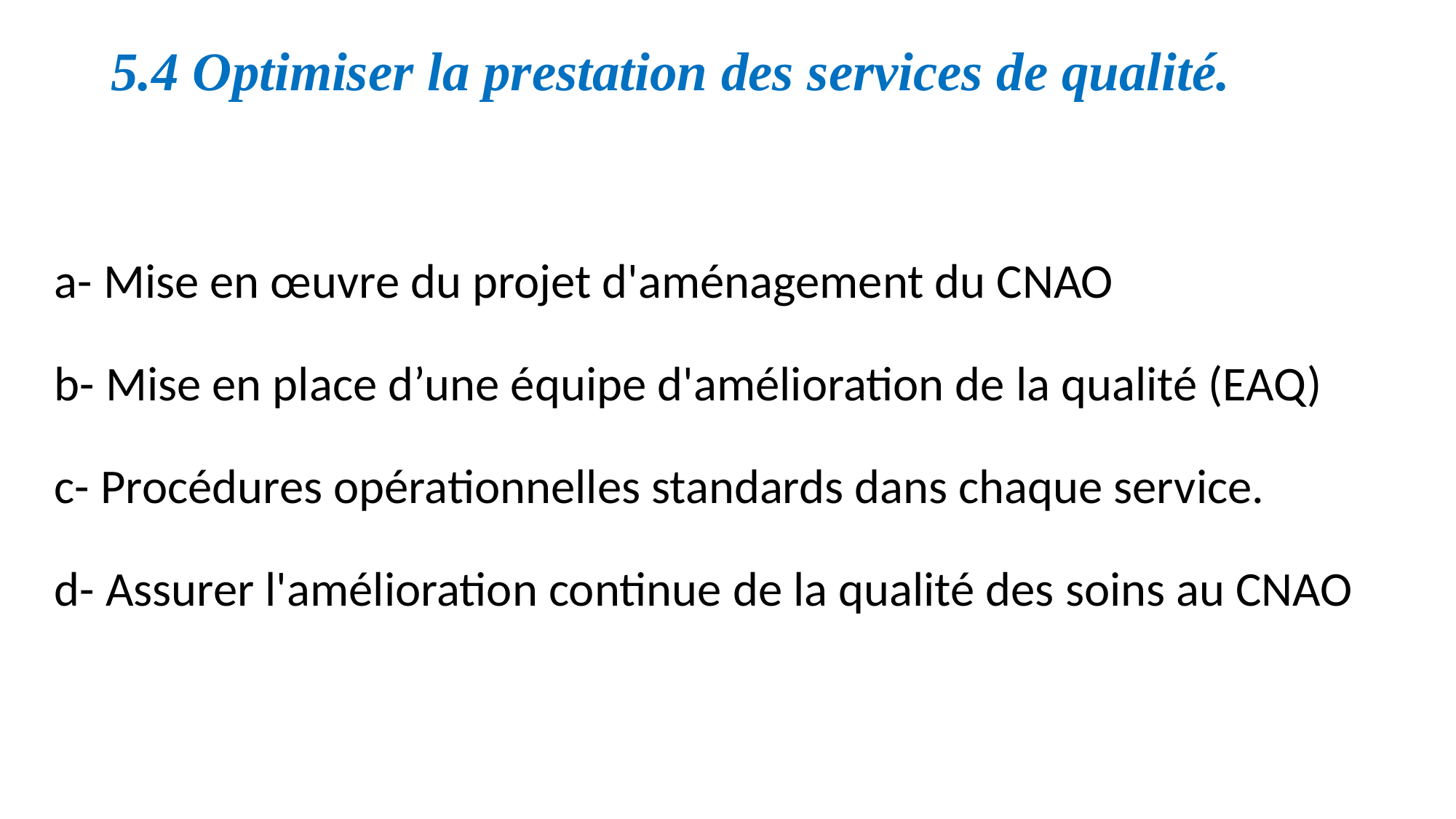

# 5.4 Optimiser la prestation des services de qualité.
a- Mise en œuvre du projet d'aménagement du CNAO
b- Mise en place d’une équipe d'amélioration de la qualité (EAQ)
c- Procédures opérationnelles standards dans chaque service.
d- Assurer l'amélioration continue de la qualité des soins au CNAO